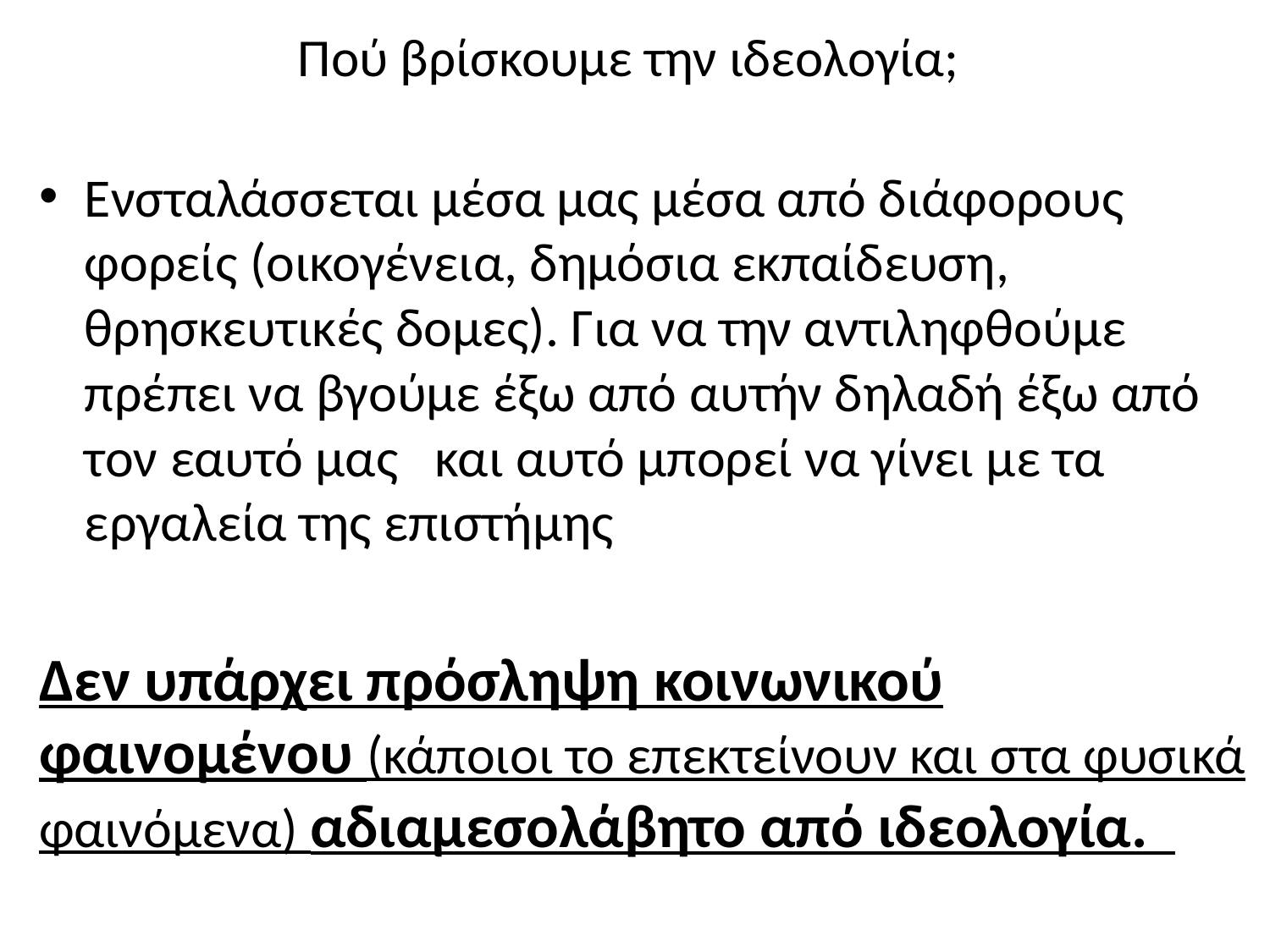

# Πού βρίσκουμε την ιδεολογία;
Ενσταλάσσεται μέσα μας μέσα από διάφορους φορείς (οικογένεια, δημόσια εκπαίδευση, θρησκευτικές δομες). Για να την αντιληφθούμε πρέπει να βγούμε έξω από αυτήν δηλαδή έξω από τον εαυτό μας   και αυτό μπορεί να γίνει με τα εργαλεία της επιστήμης

Δεν υπάρχει πρόσληψη κοινωνικού φαινομένου (κάποιοι το επεκτείνουν και στα φυσικά φαινόμενα) αδιαμεσολάβητο από ιδεολογία.